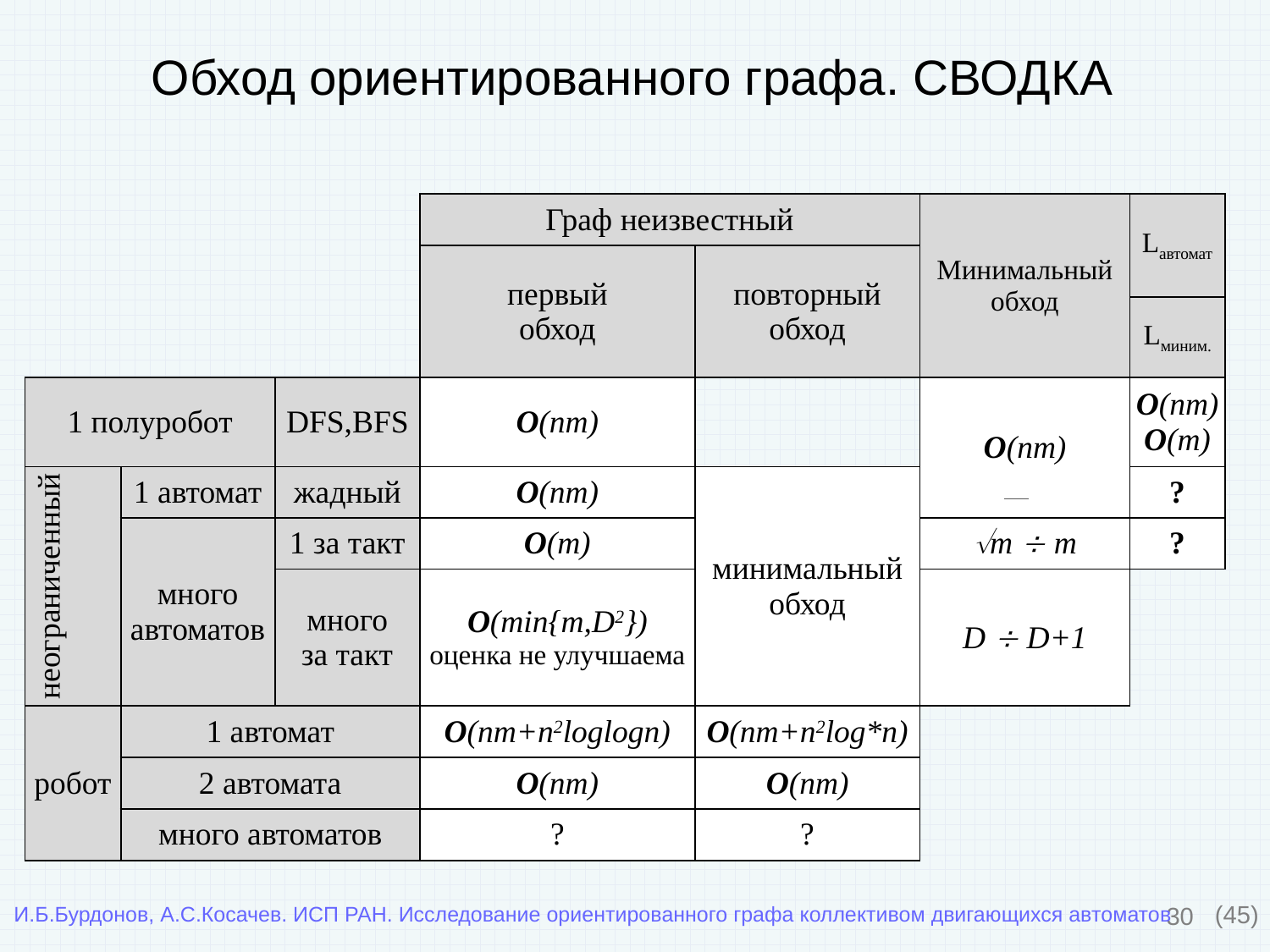

# Обход ориентированного графа. СВОДКА
|  |  |  | Граф неизвестный |  | Минимальный обход | Lавтомат |
| --- | --- | --- | --- | --- | --- | --- |
|  |  |  | первый обход | повторный обход |  |  |
|  |  |  |  |  |  | Lминим. |
| 1 полуробот |  | DFS,BFS | O(nm) |  | O(nm) | O(nm) O(m) |
| неограниченный | 1 автомат | жадный | O(nm) | минимальный обход |  | ? |
|  | много автоматов | 1 за такт | O(m) |  | √m ÷ m | ? |
|  |  | много за такт | O(min{m,D2}) оценка не улучшаема |  | D ÷ D+1 |  |
| робот | 1 автомат |  | O(nm+n2loglogn) | O(nm+n2log\*n) |  |  |
|  | 2 автомата |  | O(nm) | O(nm) |  |  |
|  | много автоматов |  | ? | ? |  |  |
30
(45)
И.Б.Бурдонов, А.С.Косачев. ИСП РАН. Исследование ориентированного графа коллективом двигающихся автоматов